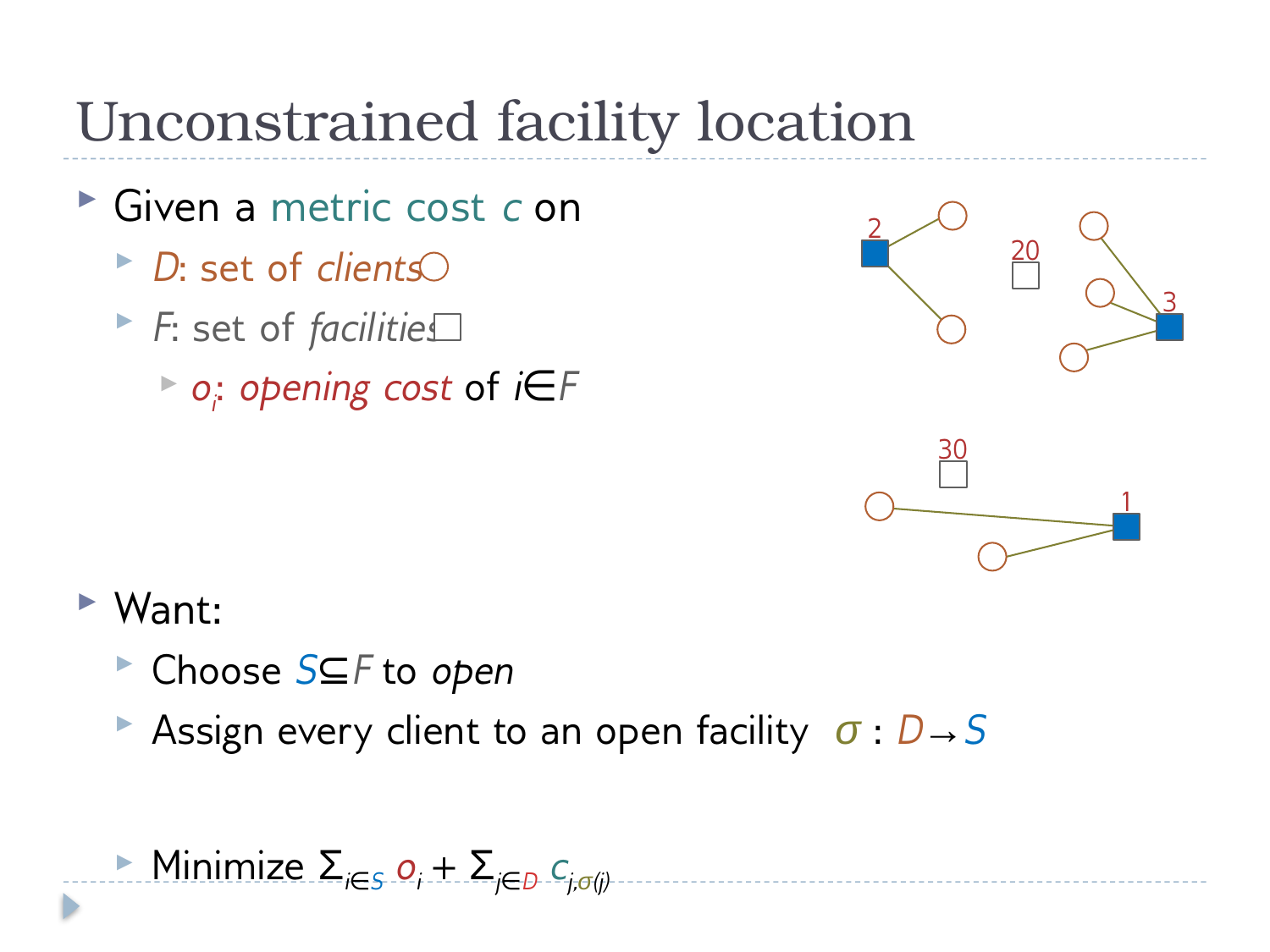

# Unconstrained facility location
Given a metric cost c on
D: set of clients
F: set of facilities
oi: opening cost of i∈F

Want:
Choose S⊆F to open
Assign every client to an open facility  σ : D→S

Minimize Σi∈S oi + Σj∈D cj,σ(j)

2

20

3

30

1